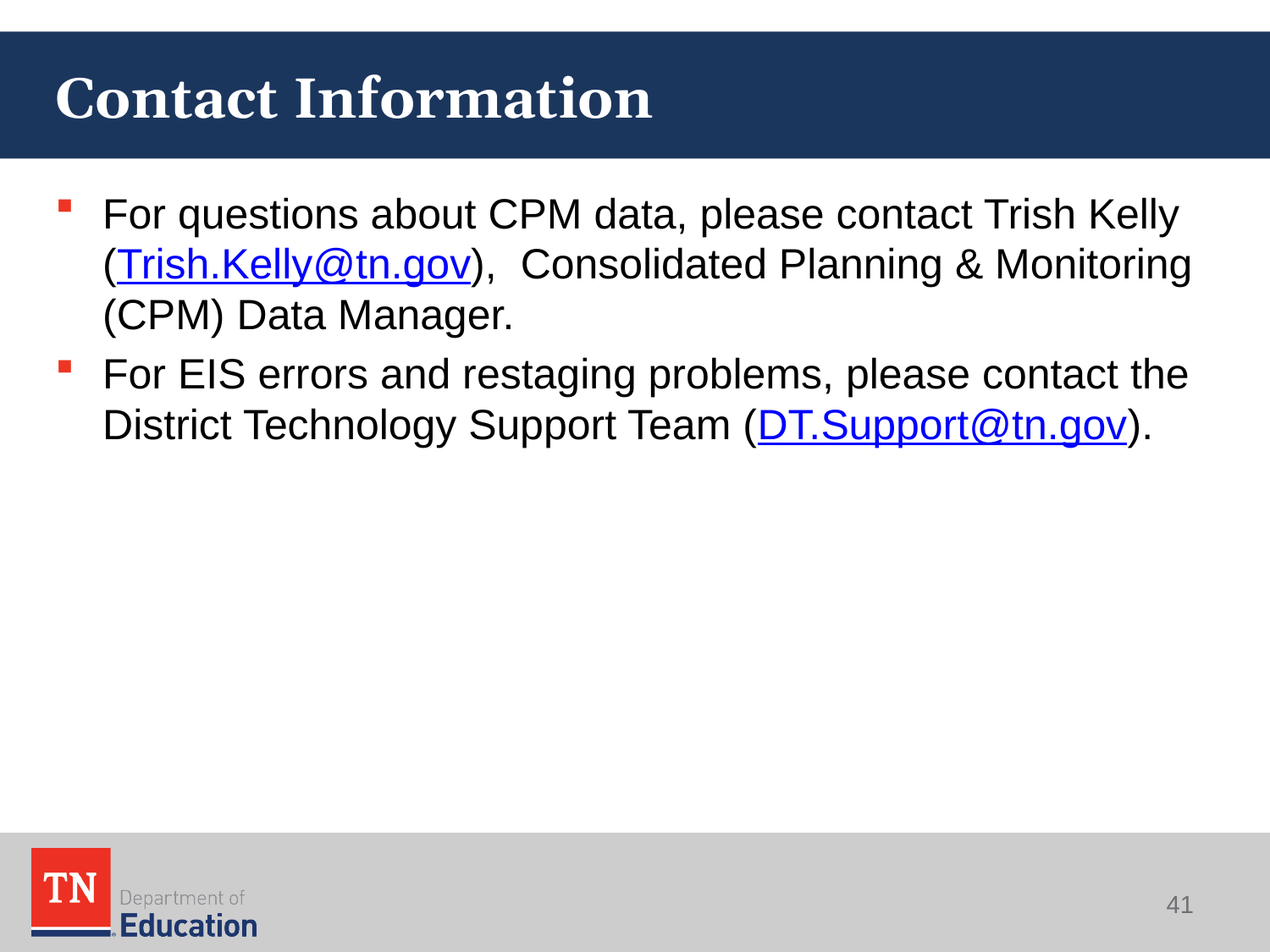

# Contact Information
For questions about CPM data, please contact Trish Kelly (Trish.Kelly@tn.gov),  Consolidated Planning & Monitoring (CPM) Data Manager.
For EIS errors and restaging problems, please contact the District Technology Support Team (DT.Support@tn.gov).

41